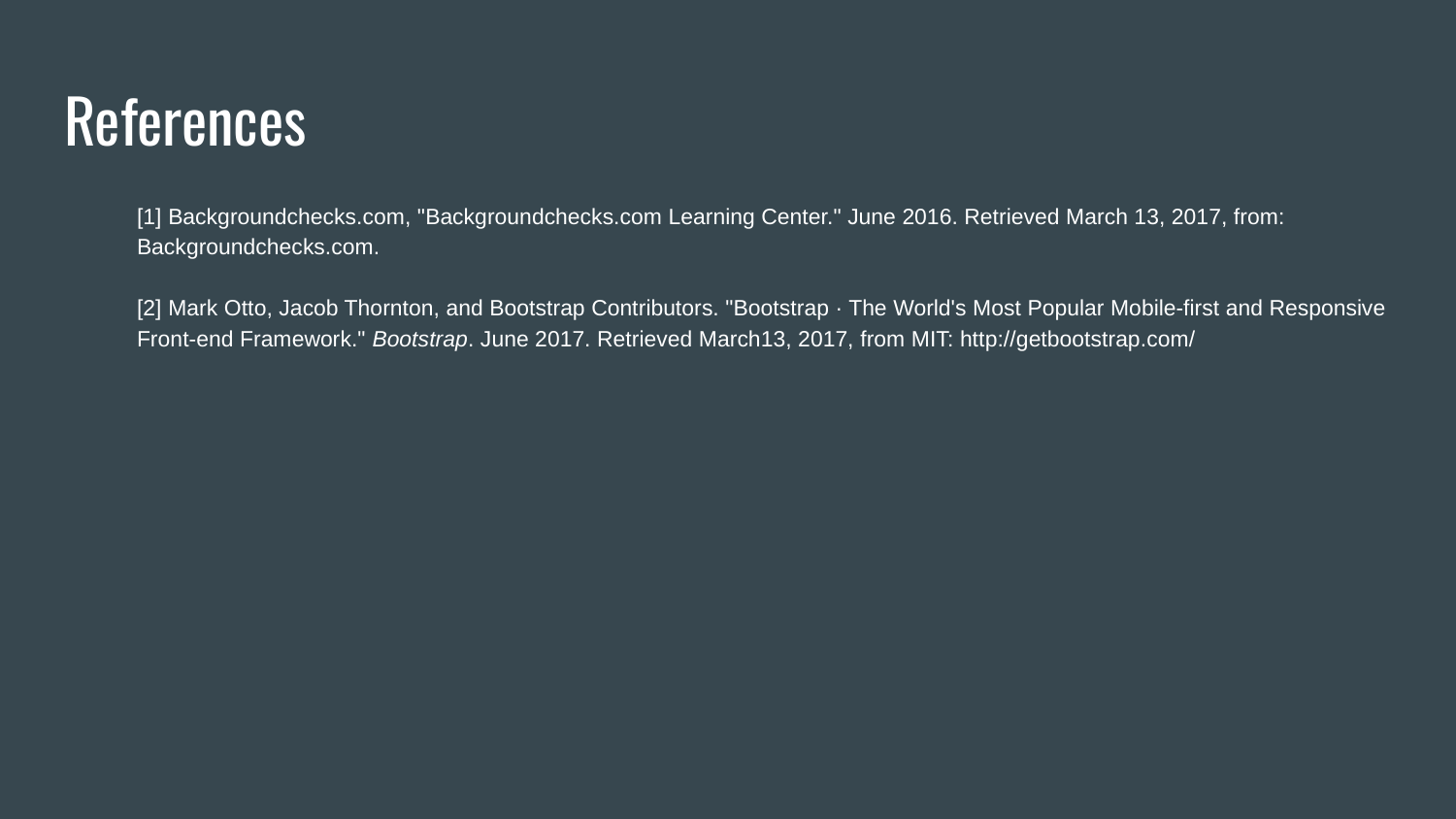

# References
[1] Backgroundchecks.com, "Backgroundchecks.com Learning Center." June 2016. Retrieved March 13, 2017, from: Backgroundchecks.com.

[2] Mark Otto, Jacob Thornton, and Bootstrap Contributors. "Bootstrap · The World's Most Popular Mobile-first and Responsive Front-end Framework." Bootstrap. June 2017. Retrieved March13, 2017, from MIT: http://getbootstrap.com/